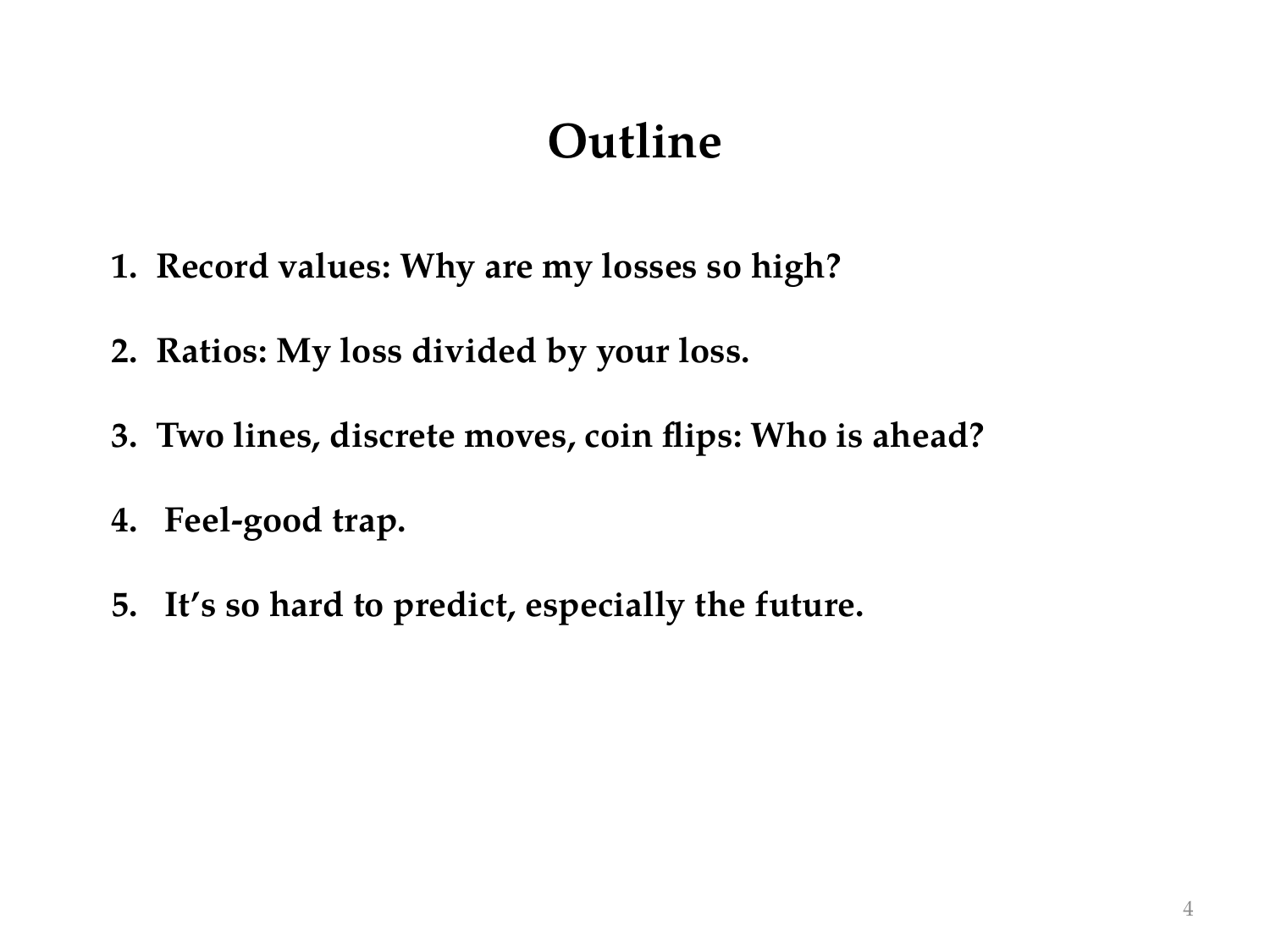

Outline
1.  Record values: Why are my losses so high?

2.  Ratios: My loss divided by your loss.

3.  Two lines, discrete moves, coin flips: Who is ahead?

4.   Feel-good trap.

5.   It’s so hard to predict, especially the future.

4